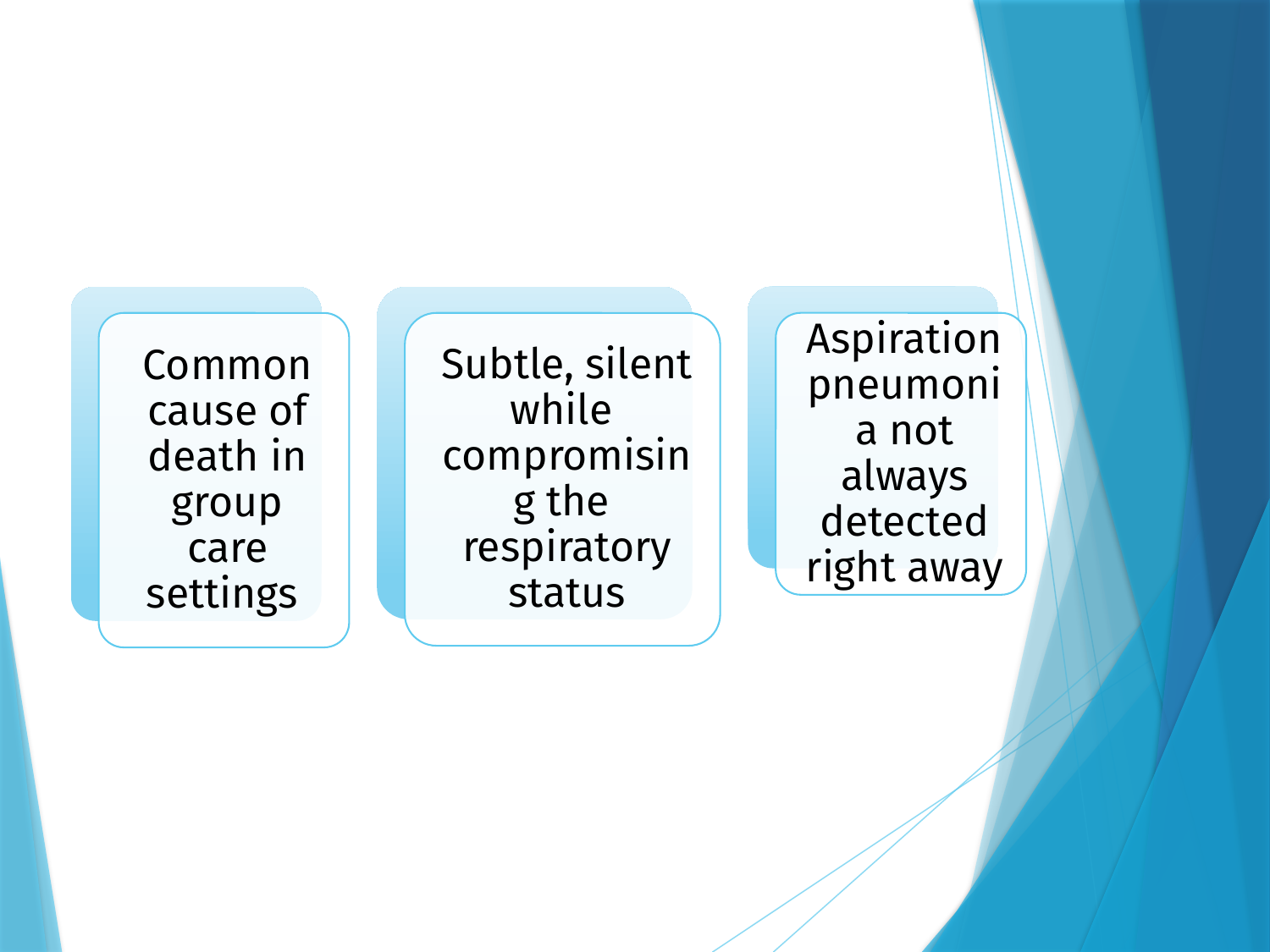

Common cause of death in group care settings
Subtle, silent while  compromising the  respiratory status
Aspiration pneumonia not always detected right away